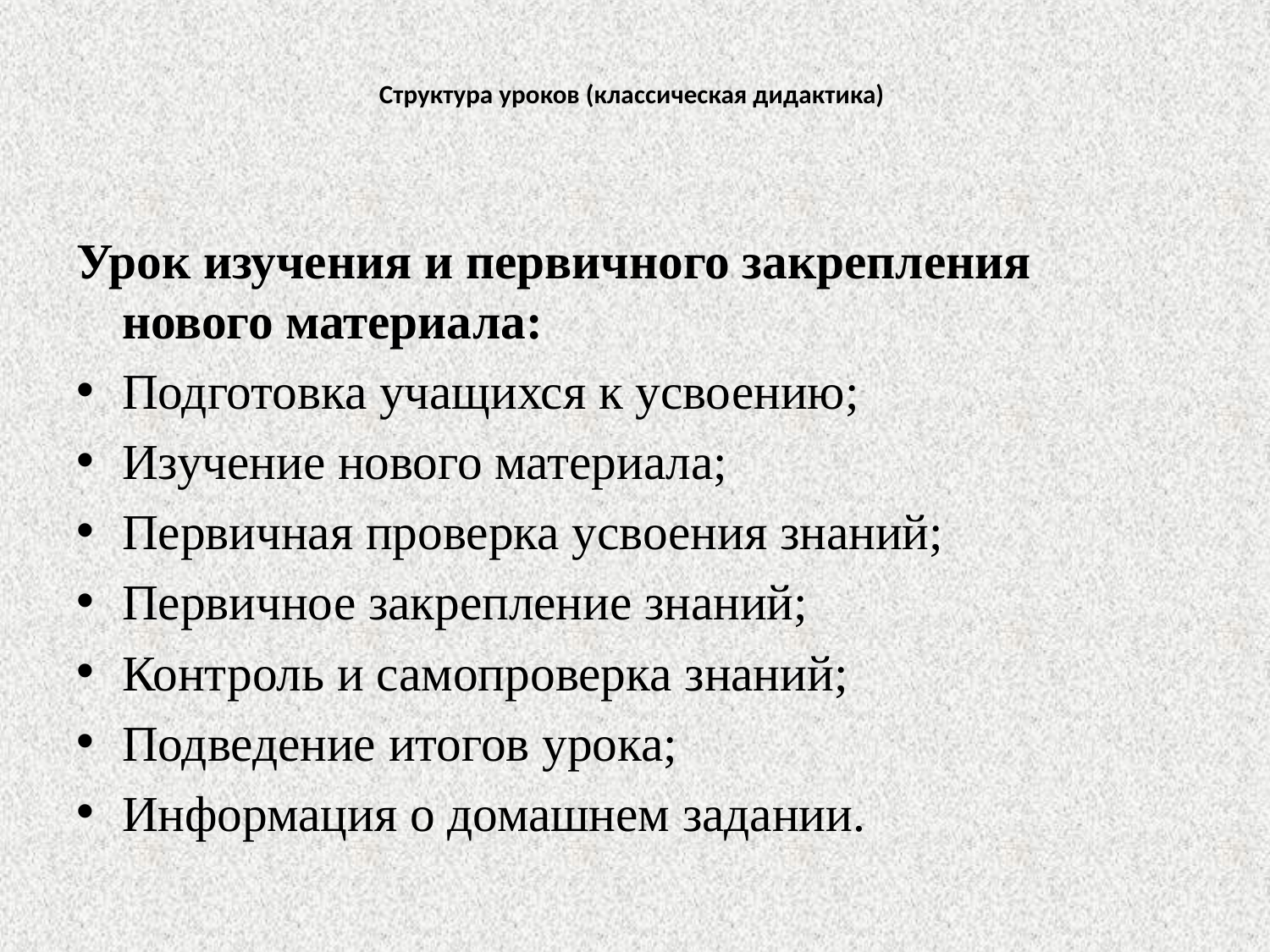

# Структура уроков (классическая дидактика)
Урок изучения и первичного закрепления нового материала:
Подготовка учащихся к усвоению;
Изучение нового материала;
Первичная проверка усвоения знаний;
Первичное закрепление знаний;
Контроль и самопроверка знаний;
Подведение итогов урока;
Информация о домашнем задании.